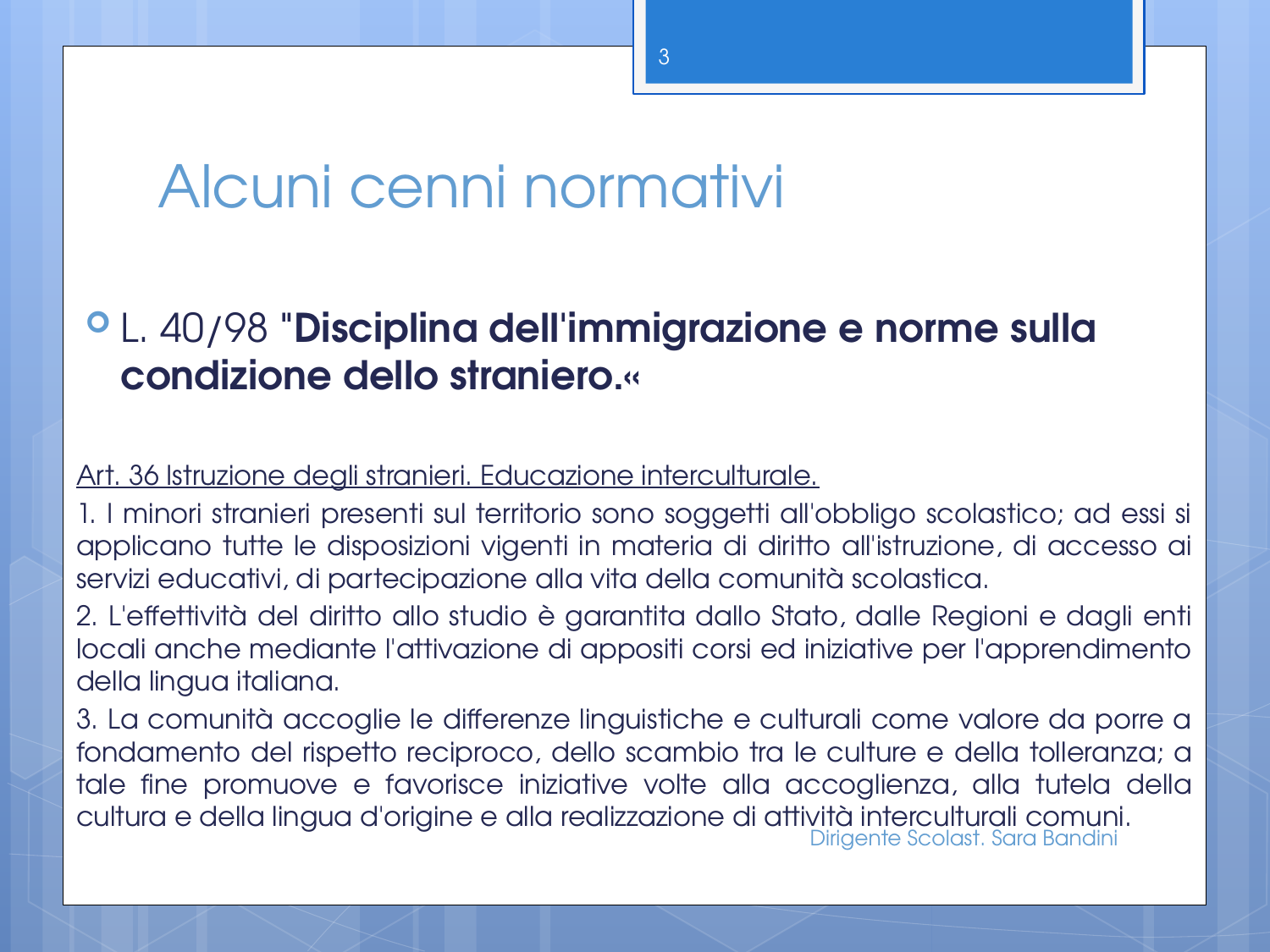

3
# Alcuni cenni normativi
L. 40/98 "Disciplina dell'immigrazione e norme sulla condizione dello straniero.«

Art. 36 Istruzione degli stranieri. Educazione interculturale.
1. I minori stranieri presenti sul territorio sono soggetti all'obbligo scolastico; ad essi si applicano tutte le disposizioni vigenti in materia di diritto all'istruzione, di accesso ai servizi educativi, di partecipazione alla vita della comunità scolastica.
2. L'effettività del diritto allo studio è garantita dallo Stato, dalle Regioni e dagli enti locali anche mediante l'attivazione di appositi corsi ed iniziative per l'apprendimento della lingua italiana.
3. La comunità accoglie le differenze linguistiche e culturali come valore da porre a fondamento del rispetto reciproco, dello scambio tra le culture e della tolleranza; a tale fine promuove e favorisce iniziative volte alla accoglienza, alla tutela della cultura e della lingua d'origine e alla realizzazione di attività interculturali comuni.

Dirigente Scolast. Sara Bandini